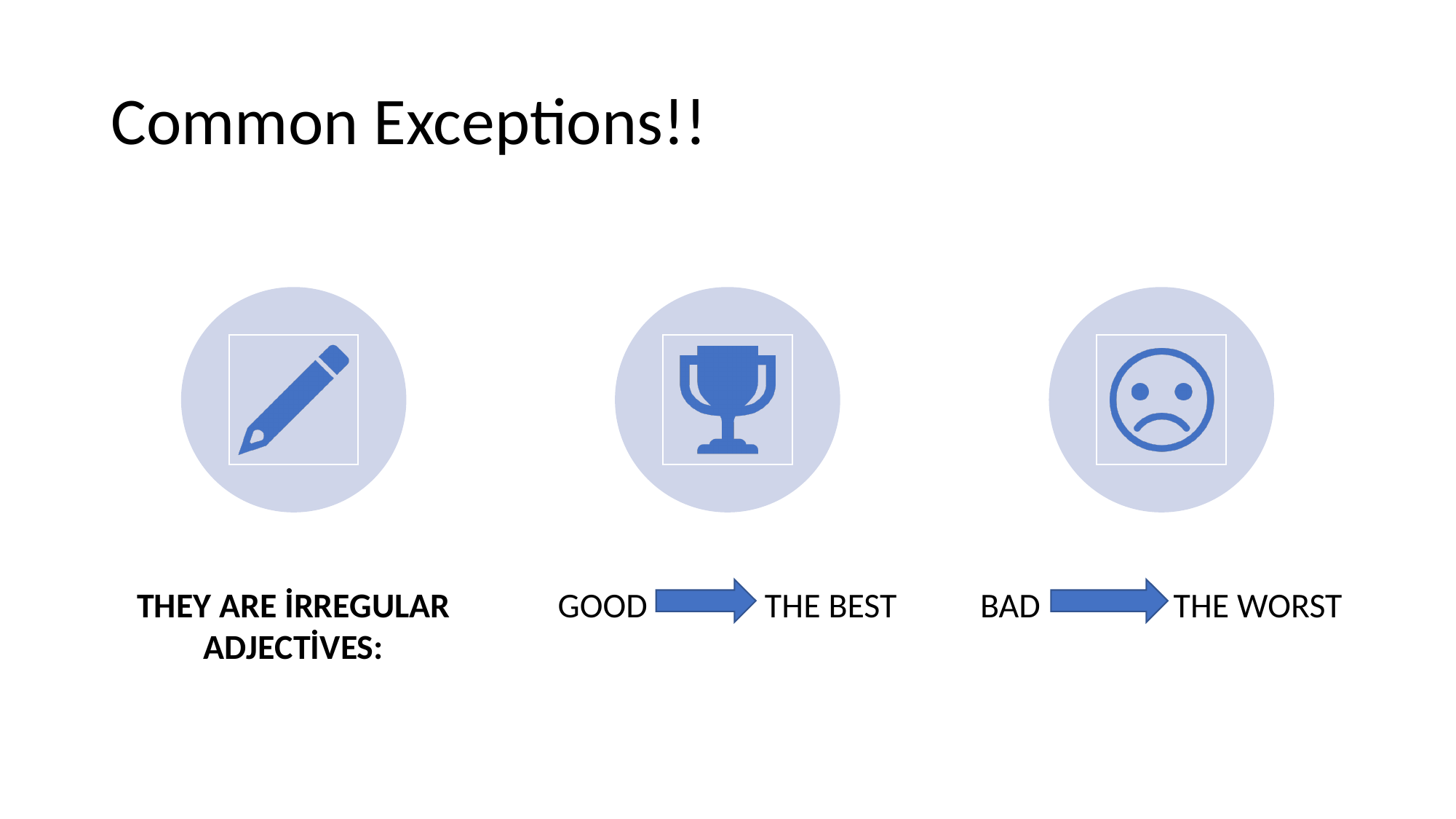

# Common Exceptions!!
They are irregular adjectives:
good               the best
bad                 the worst